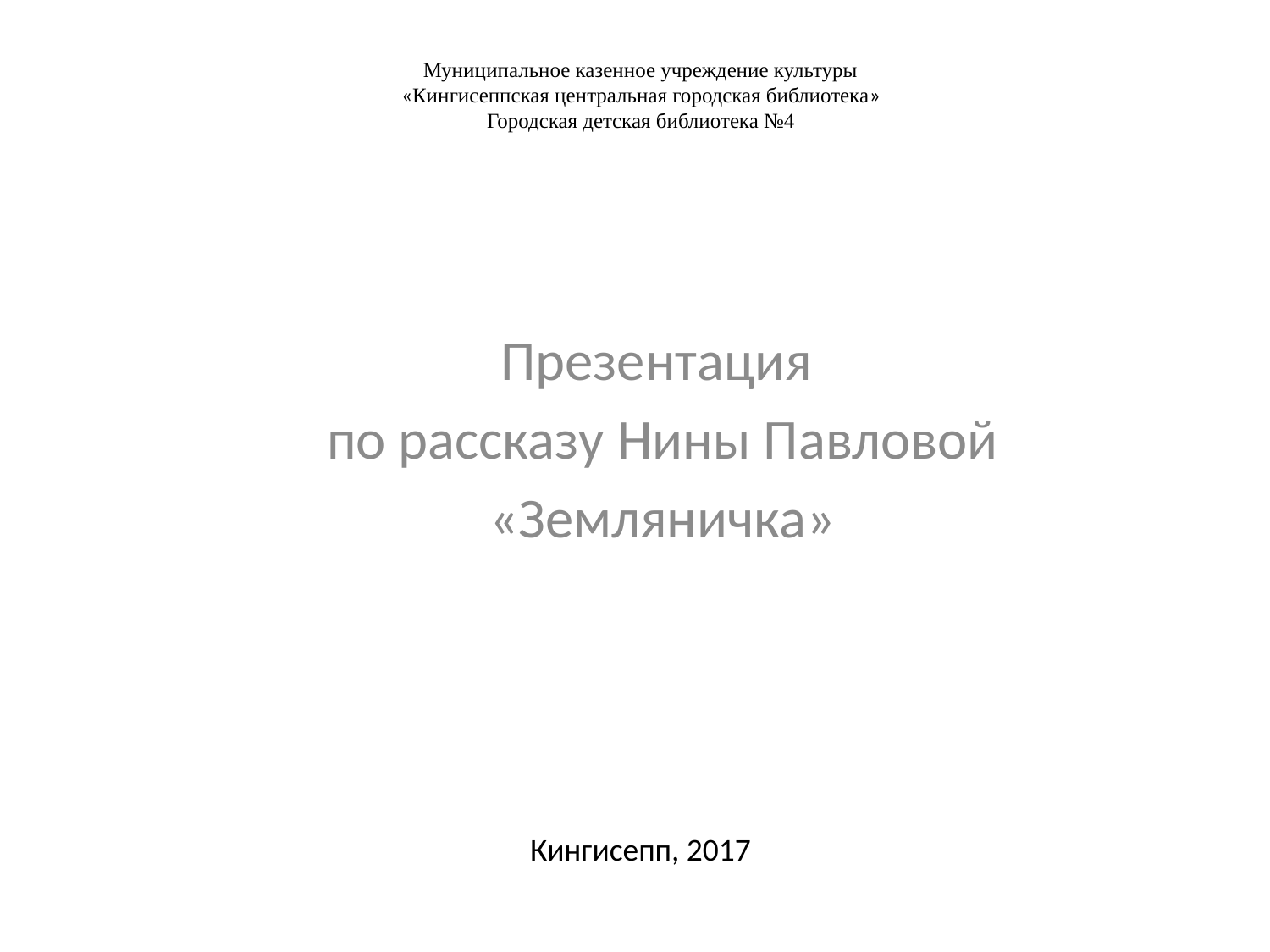

# Муниципальное казенное учреждение культуры
«Кингисеппская центральная городская библиотека»
Городская детская библиотека №4
Презентация
по рассказу Нины Павловой
«Земляничка»

Кингисепп, 2017